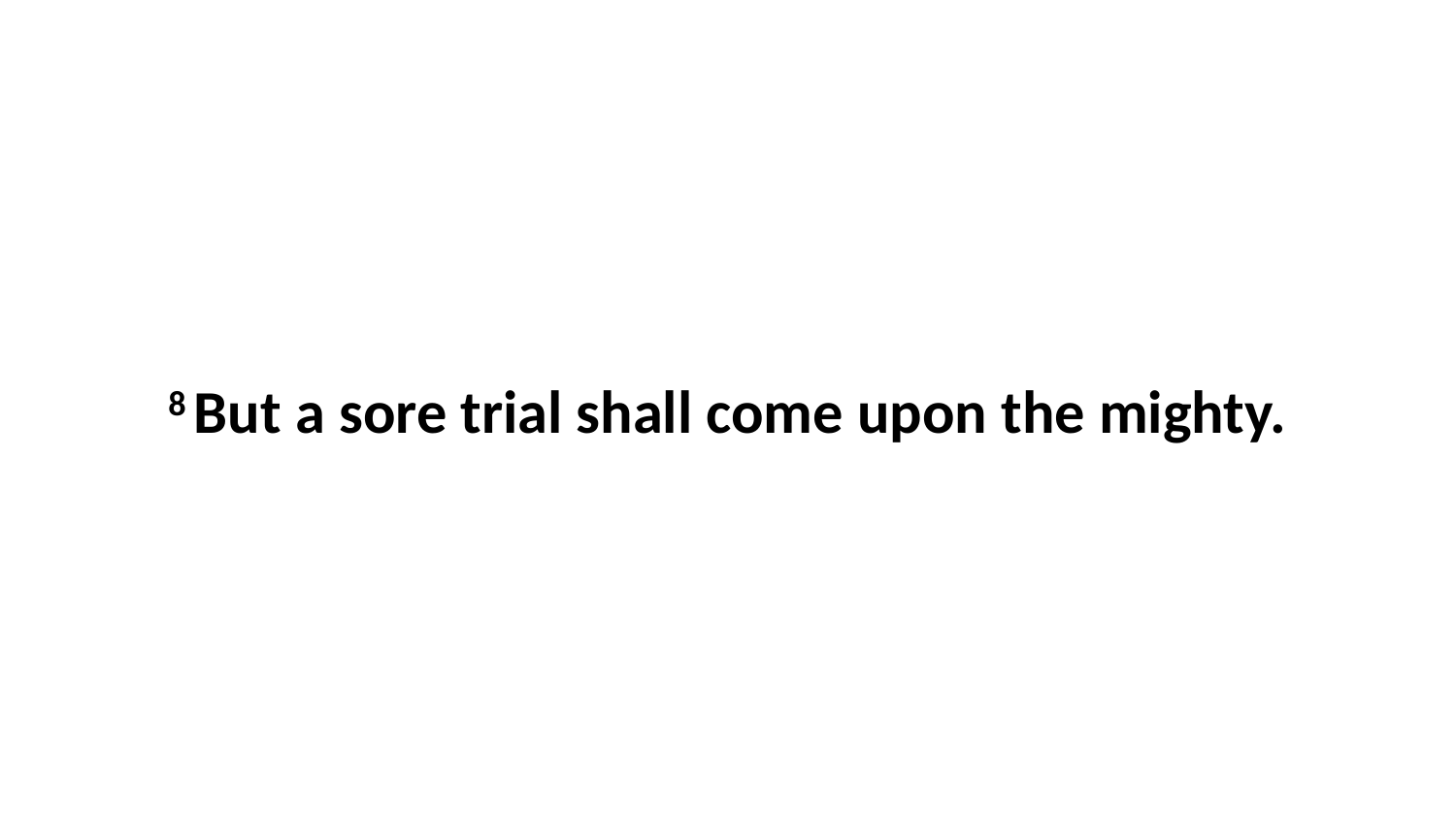

8 But a sore trial shall come upon the mighty.